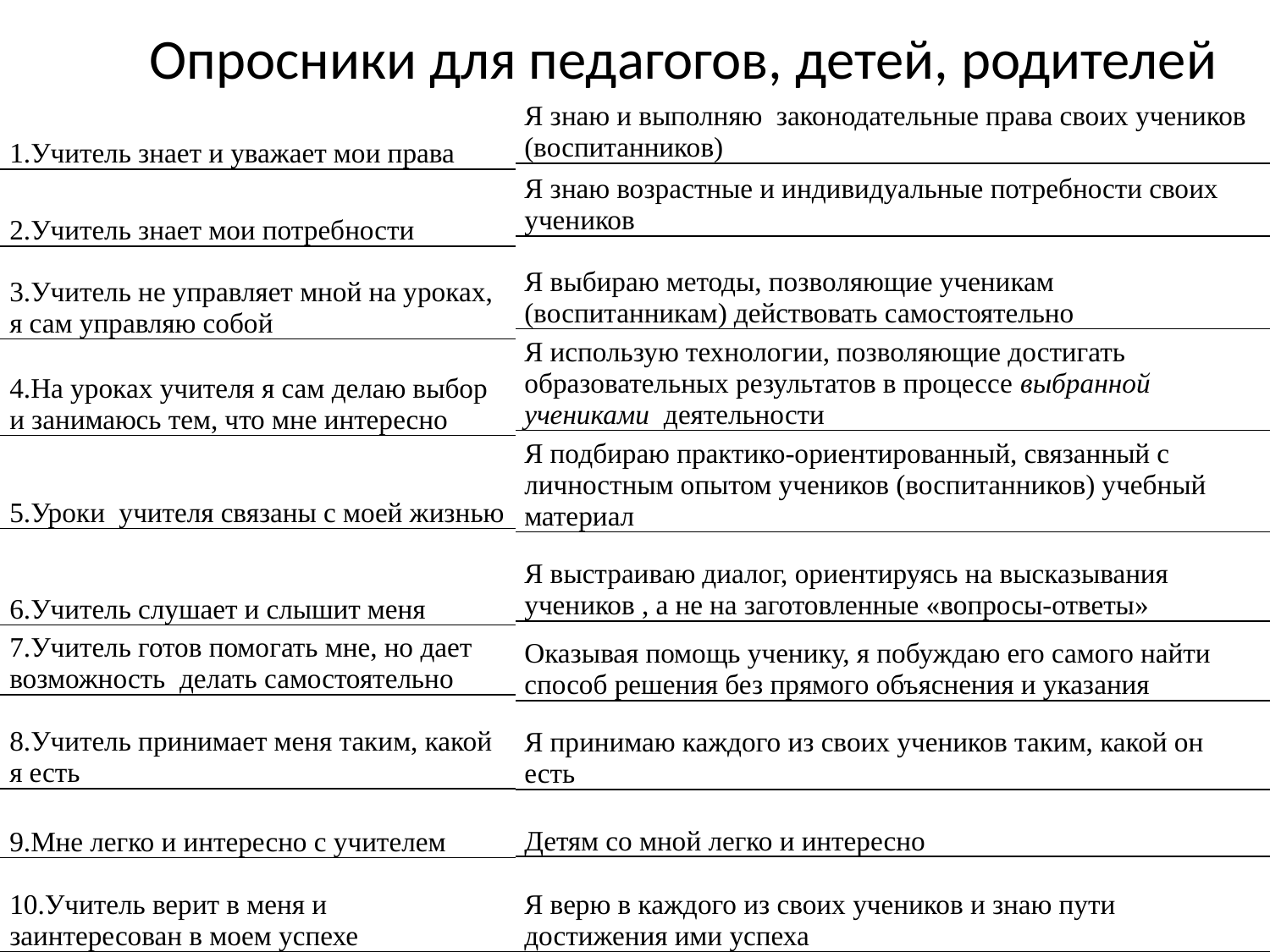

# Опросники для педагогов, детей, родителей
| Я знаю и выполняю законодательные права своих учеников (воспитанников) |
| --- |
| Я знаю возрастные и индивидуальные потребности своих учеников |
| Я выбираю методы, позволяющие ученикам (воспитанникам) действовать самостоятельно |
| Я использую технологии, позволяющие достигать образовательных результатов в процессе выбранной учениками деятельности |
| Я подбираю практико-ориентированный, связанный с личностным опытом учеников (воспитанников) учебный материал |
| Я выстраиваю диалог, ориентируясь на высказывания учеников , а не на заготовленные «вопросы-ответы» |
| Оказывая помощь ученику, я побуждаю его самого найти способ решения без прямого объяснения и указания |
| Я принимаю каждого из своих учеников таким, какой он есть |
| Детям со мной легко и интересно |
| Я верю в каждого из своих учеников и знаю пути достижения ими успеха |
| 1.Учитель знает и уважает мои права |
| --- |
| 2.Учитель знает мои потребности |
| 3.Учитель не управляет мной на уроках, я сам управляю собой |
| 4.На уроках учителя я сам делаю выбор и занимаюсь тем, что мне интересно |
| 5.Уроки учителя связаны с моей жизнью |
| 6.Учитель слушает и слышит меня |
| 7.Учитель готов помогать мне, но дает возможность делать самостоятельно |
| 8.Учитель принимает меня таким, какой я есть |
| 9.Мне легко и интересно с учителем |
| 10.Учитель верит в меня и заинтересован в моем успехе |